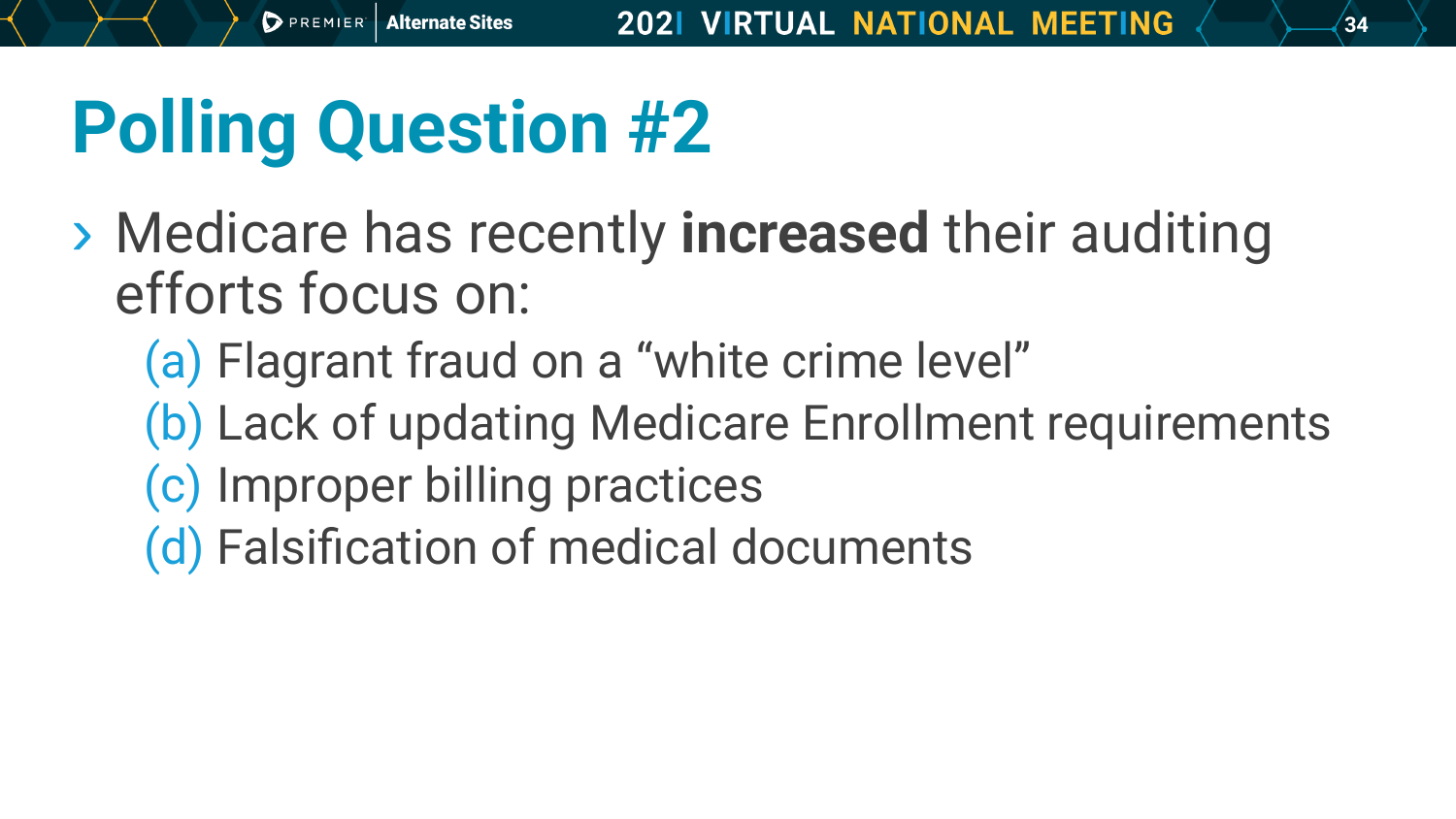

34
# Polling Question #2
Medicare has recently increased their auditing efforts focus on:
Flagrant fraud on a “white crime level”
Lack of updating Medicare Enrollment requirements
Improper billing practices
Falsification of medical documents